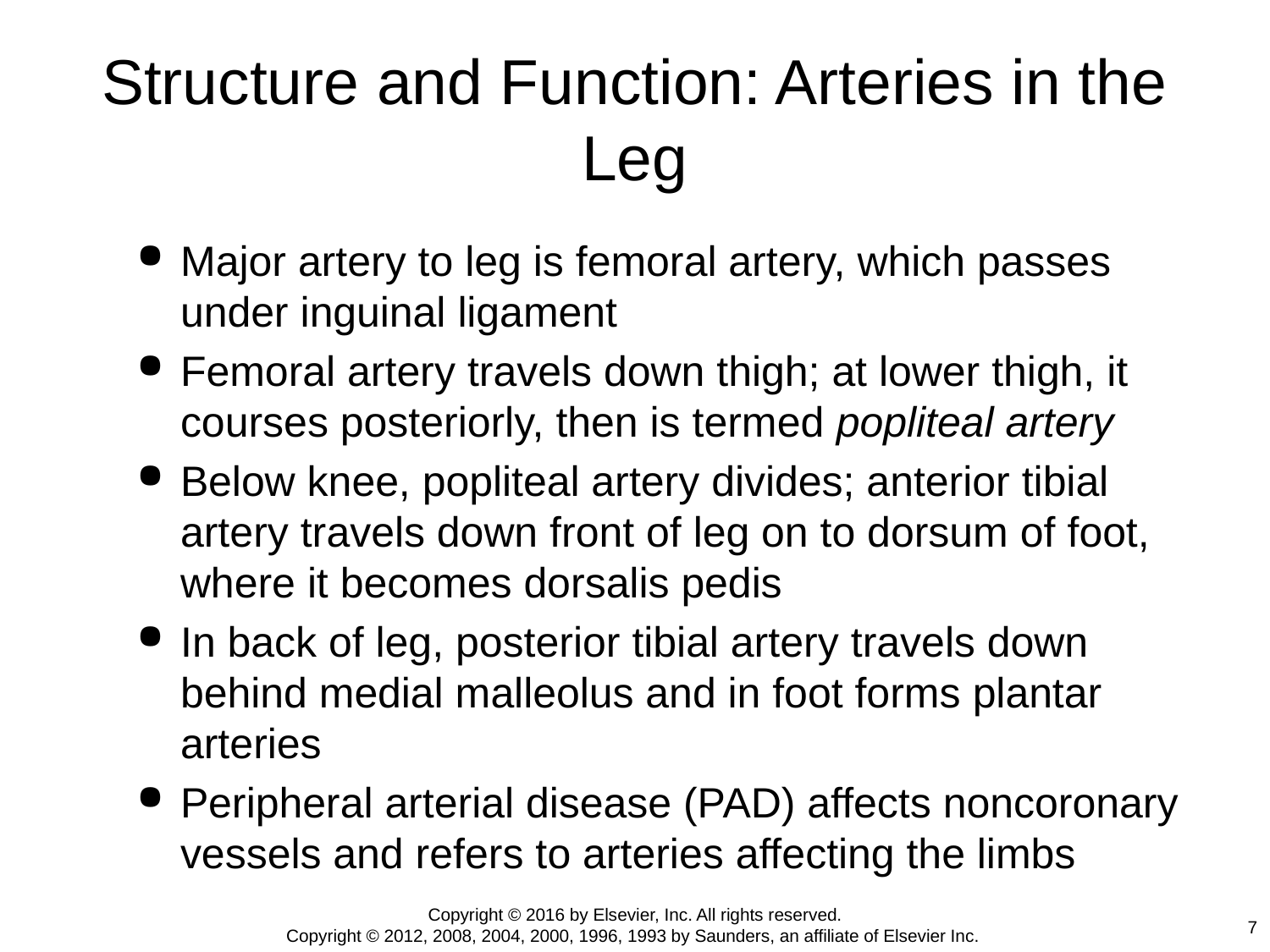

# Structure and Function: Arteries in the Leg
Major artery to leg is femoral artery, which passes under inguinal ligament
Femoral artery travels down thigh; at lower thigh, it courses posteriorly, then is termed popliteal artery
Below knee, popliteal artery divides; anterior tibial artery travels down front of leg on to dorsum of foot, where it becomes dorsalis pedis
In back of leg, posterior tibial artery travels down behind medial malleolus and in foot forms plantar arteries
Peripheral arterial disease (PAD) affects noncoronary vessels and refers to arteries affecting the limbs
Copyright © 2016 by Elsevier, Inc. All rights reserved.
Copyright © 2012, 2008, 2004, 2000, 1996, 1993 by Saunders, an affiliate of Elsevier Inc.
7